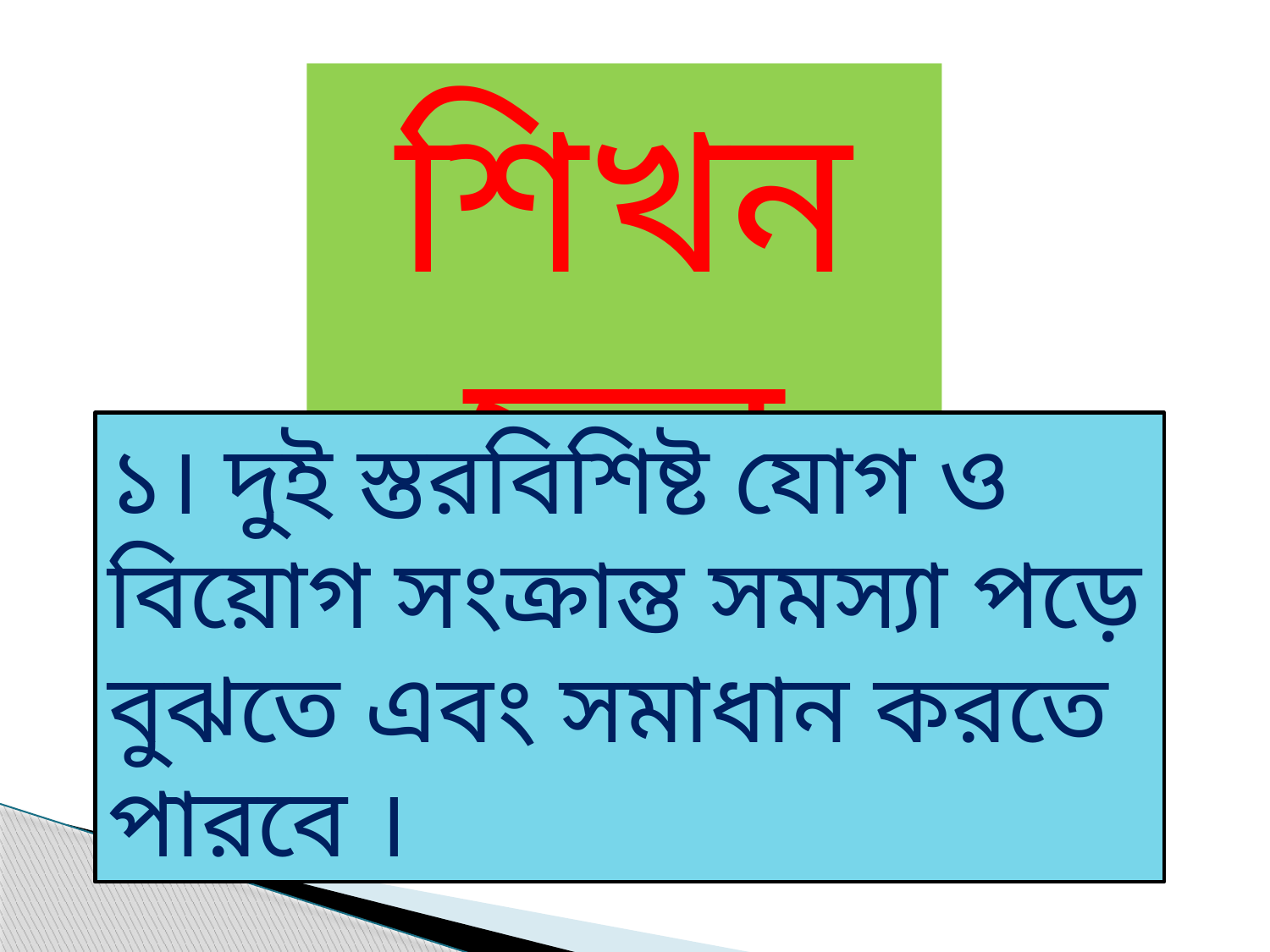

শিখনফল
১। দুই স্তরবিশিষ্ট যোগ ও বিয়োগ সংক্রান্ত সমস্যা পড়ে বুঝতে এবং সমাধান করতে পারবে ।